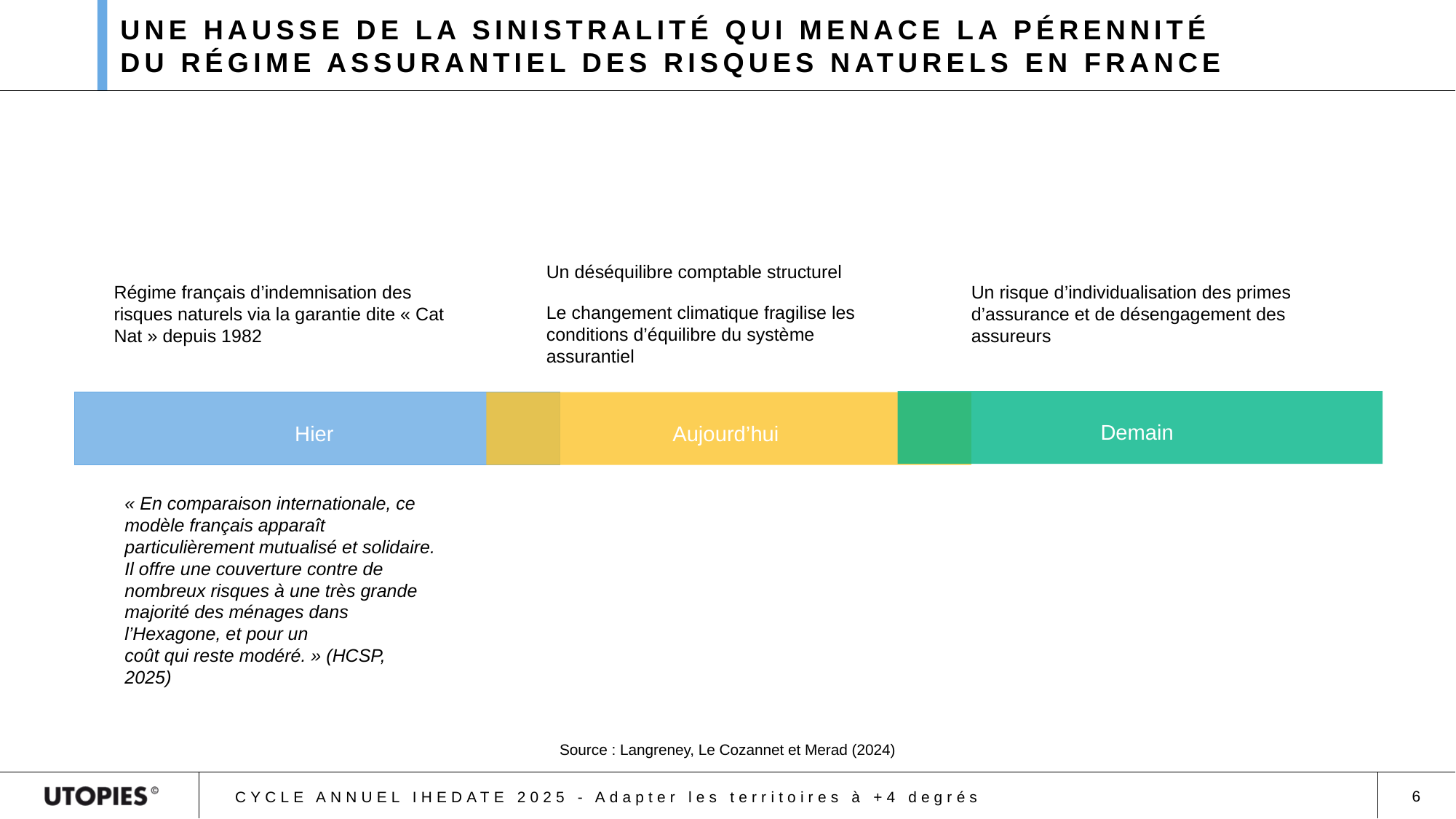

Une hausse de la sinistralité qui menace la pérennité
du régime assurantiel des risques naturels en France

Un déséquilibre comptable structurel
Le changement climatique fragilise les conditions d’équilibre du système assurantiel
Régime français d’indemnisation des risques naturels via la garantie dite « Cat Nat » depuis 1982
Un risque d’individualisation des primes d’assurance et de désengagement des assureurs
Demain
Hier
Aujourd’hui
« En comparaison internationale, ce modèle français apparaît particulièrement mutualisé et solidaire. Il offre une couverture contre de nombreux risques à une très grande majorité des ménages dans l’Hexagone, et pour un
coût qui reste modéré. » (HCSP, 2025)
Source : Langreney, Le Cozannet et Merad (2024)
6
CYCLE ANNUEL IHEDATE 2025 - Adapter les territoires à +4 degrés